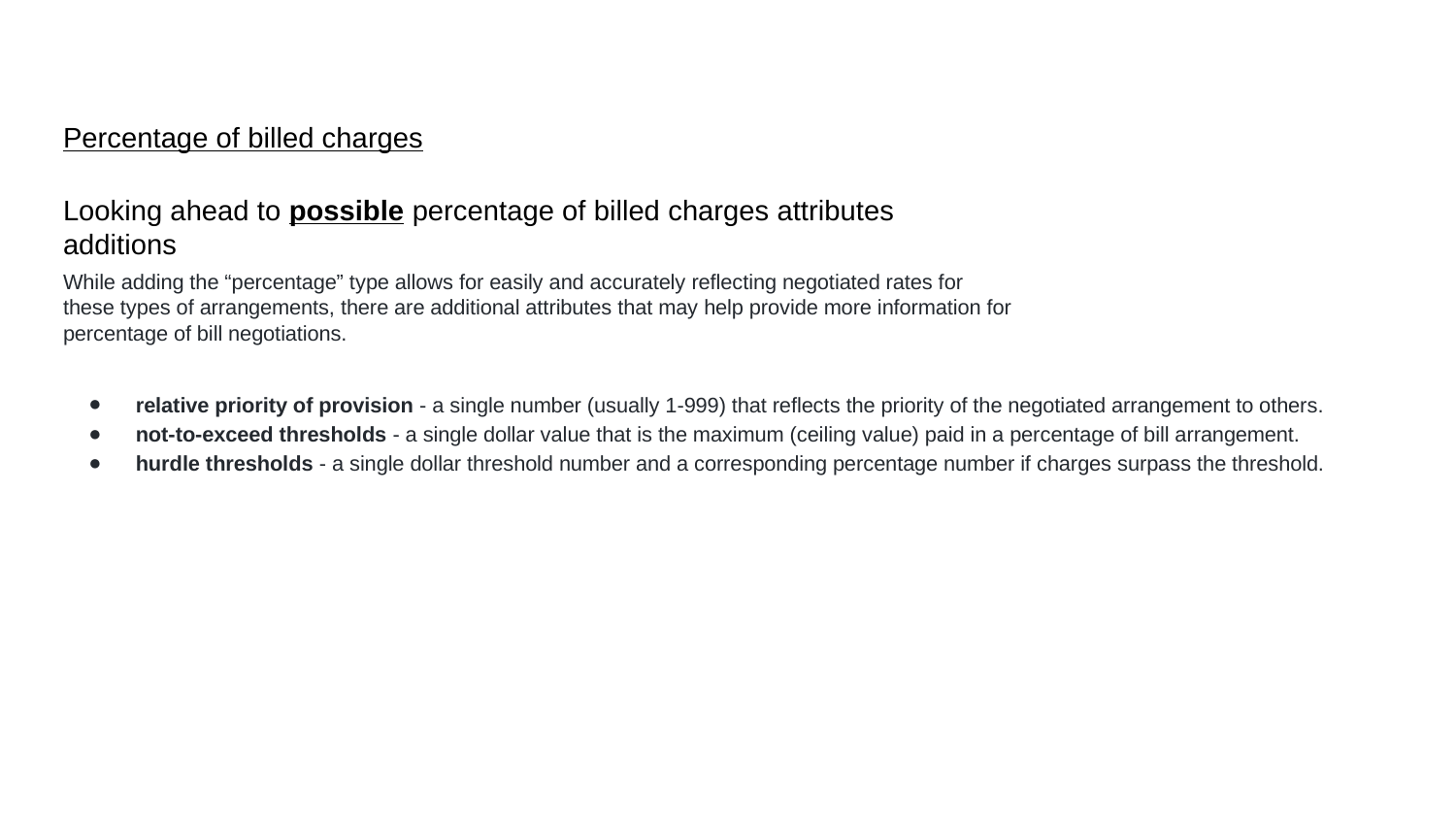

Percentage of billed charges
Looking ahead to possible percentage of billed charges attributes additions
While adding the “percentage” type allows for easily and accurately reflecting negotiated rates for these types of arrangements, there are additional attributes that may help provide more information for percentage of bill negotiations.
relative priority of provision - a single number (usually 1-999) that reflects the priority of the negotiated arrangement to others.
not-to-exceed thresholds - a single dollar value that is the maximum (ceiling value) paid in a percentage of bill arrangement.
hurdle thresholds - a single dollar threshold number and a corresponding percentage number if charges surpass the threshold.